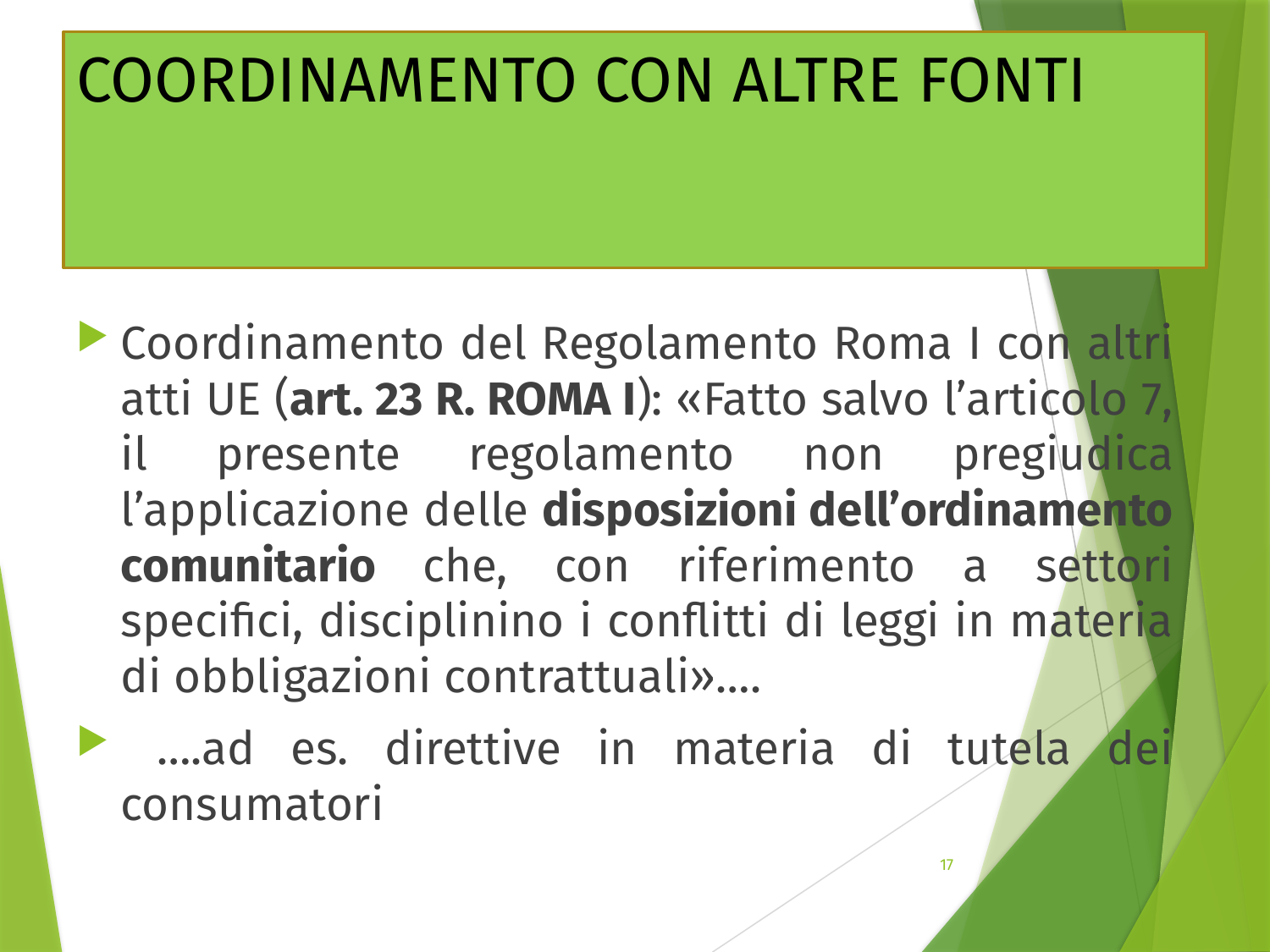

# COORDINAMENTO CON ALTRE FONTI
Coordinamento del Regolamento Roma I con altri atti UE (art. 23 R. ROMA I): «Fatto salvo l’articolo 7, il presente regolamento non pregiudica l’applicazione delle disposizioni dell’ordinamento comunitario che, con riferimento a settori specifici, disciplinino i conflitti di leggi in materia di obbligazioni contrattuali»….
 ….ad es. direttive in materia di tutela dei consumatori

17